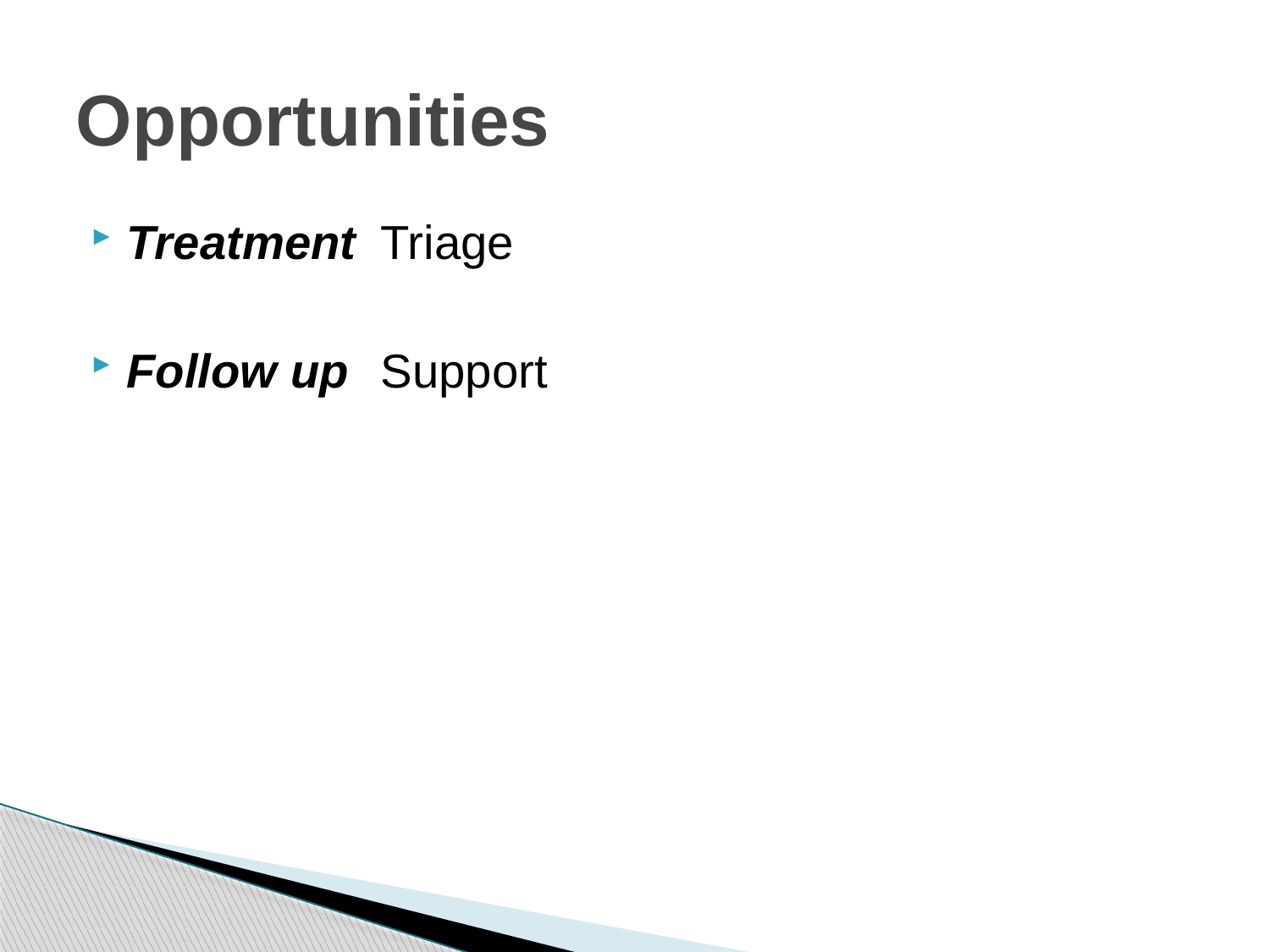

# Opportunities
Treatment 	Triage

Follow up 	Support